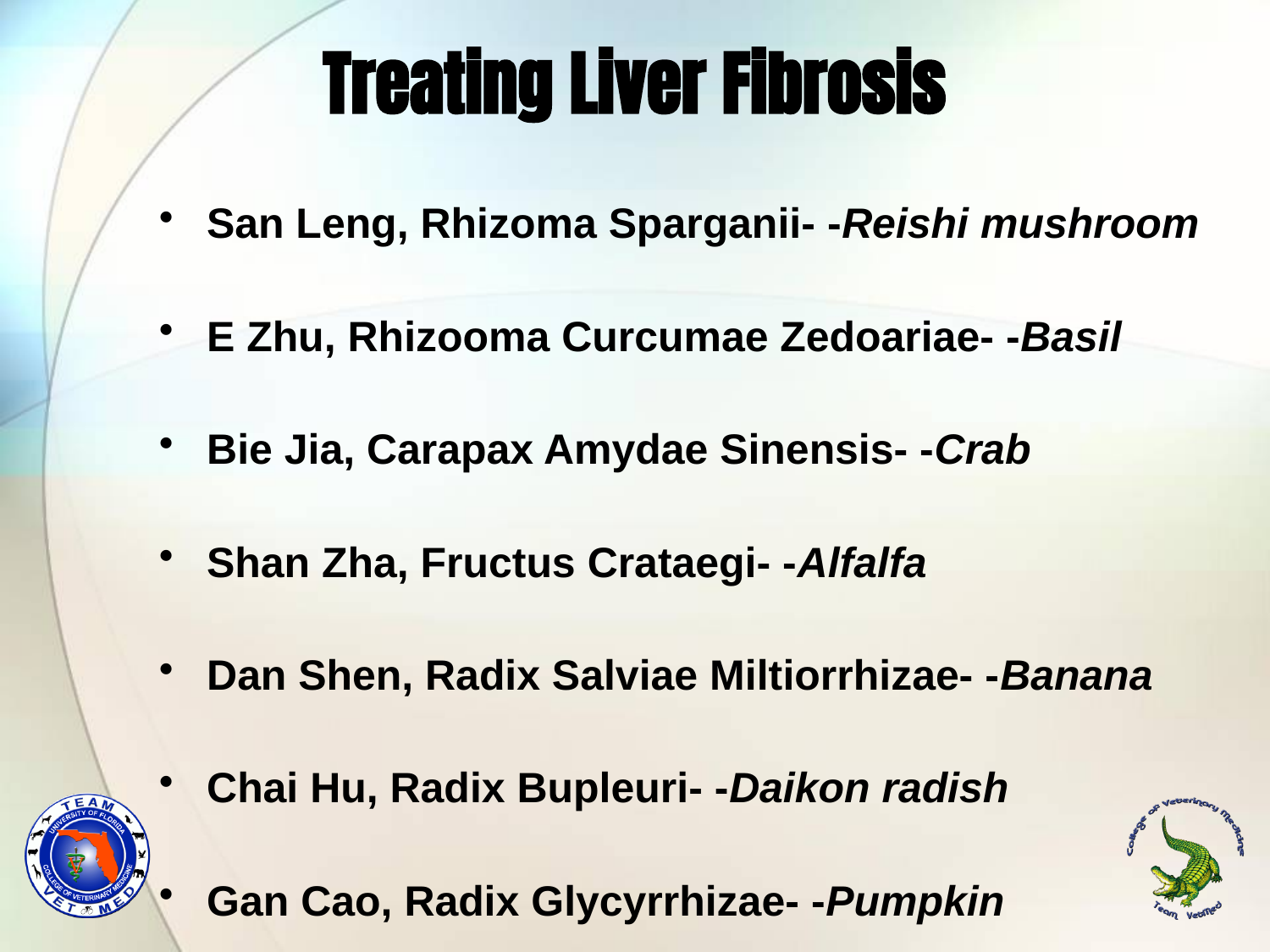

# Treating Liver Fibrosis
San Leng, Rhizoma Sparganii- -Reishi mushroom

E Zhu, Rhizooma Curcumae Zedoariae- -Basil

Bie Jia, Carapax Amydae Sinensis- -Crab

Shan Zha, Fructus Crataegi- -Alfalfa

Dan Shen, Radix Salviae Miltiorrhizae- -Banana

Chai Hu, Radix Bupleuri- -Daikon radish

Gan Cao, Radix Glycyrrhizae- -Pumpkin